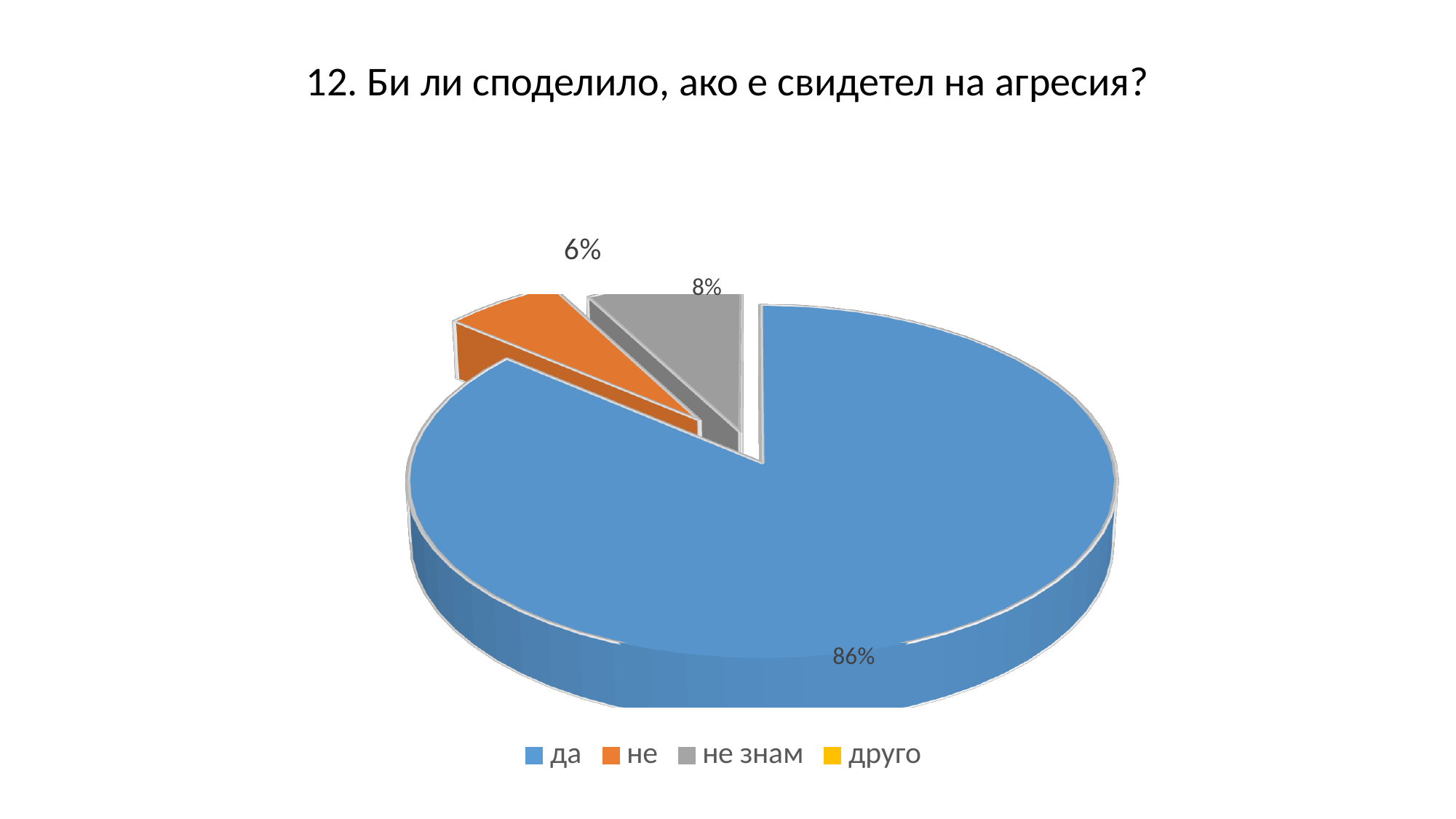

# 12. Би ли споделило, ако е свидетел на агресия?

[unsupported chart]